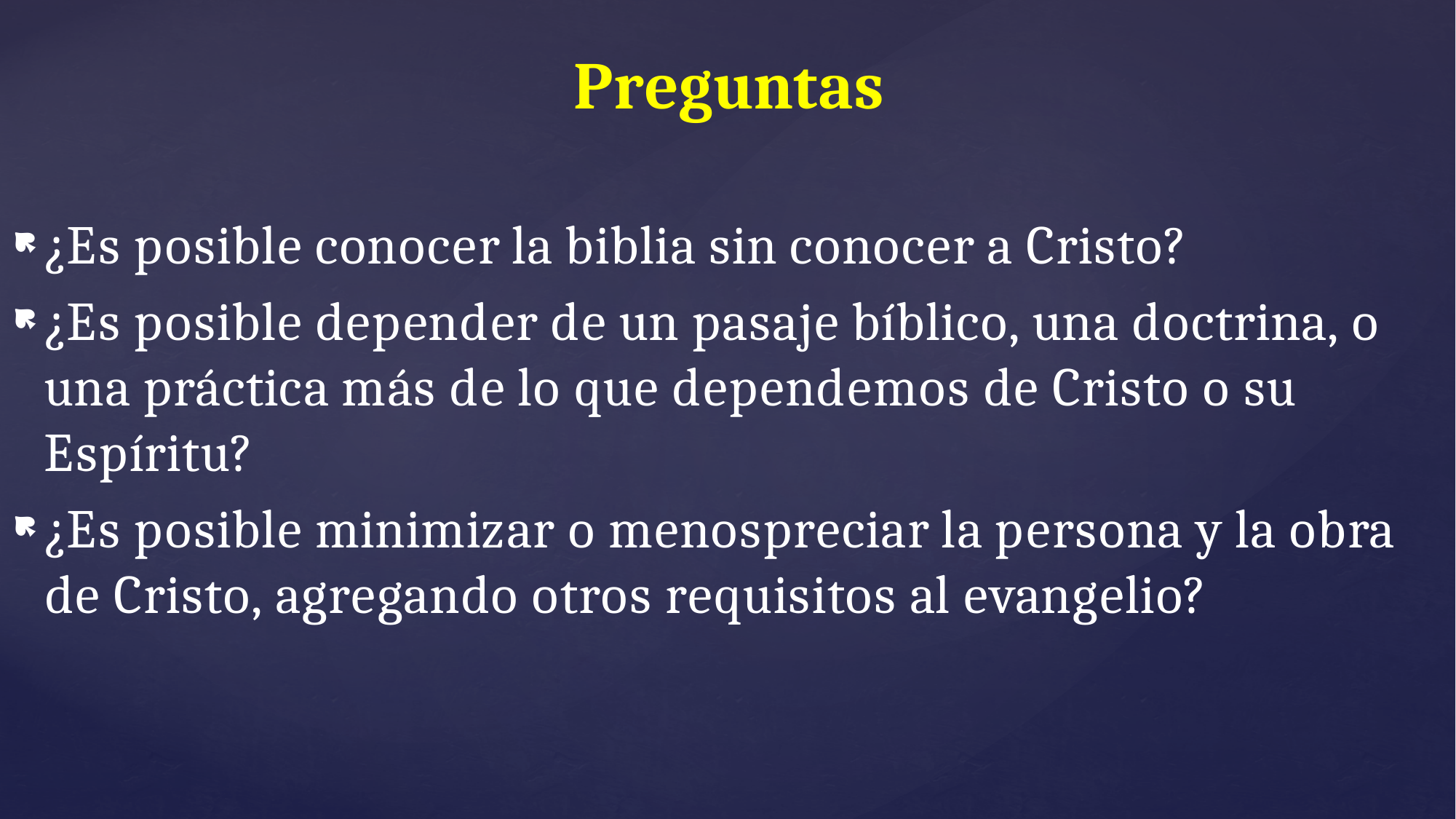

Preguntas

¿Es posible conocer la biblia sin conocer a Cristo?
¿Es posible depender de un pasaje bíblico, una doctrina, o una práctica más de lo que dependemos de Cristo o su Espíritu?
¿Es posible minimizar o menospreciar la persona y la obra de Cristo, agregando otros requisitos al evangelio?